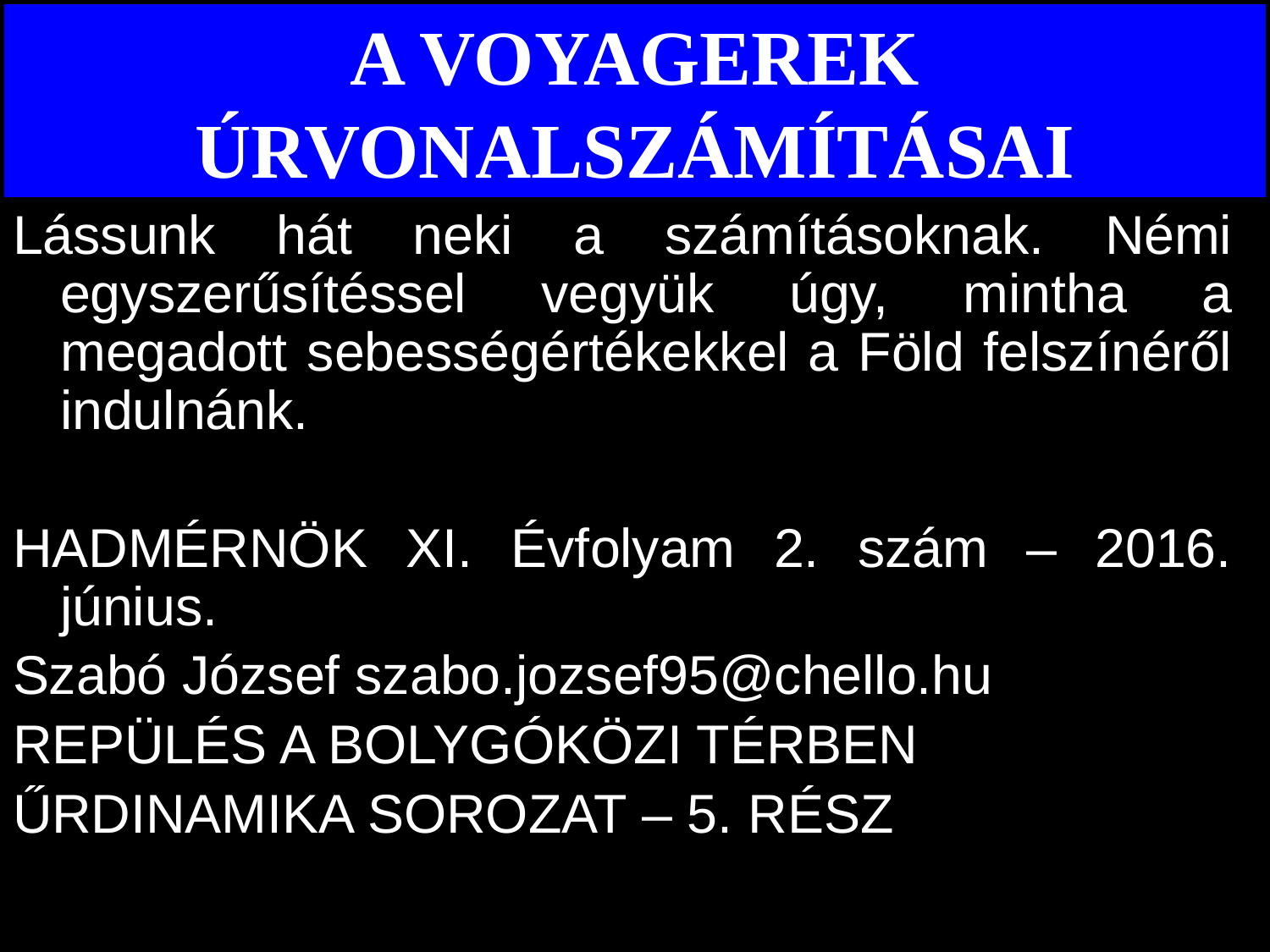

# A VOYAGEREK ÚRVONALSZÁMÍTÁSAI
Lássunk hát neki a számításoknak. Némi egyszerűsítéssel vegyük úgy, mintha a megadott sebességértékekkel a Föld felszínéről indulnánk.

HADMÉRNÖK XI. Évfolyam 2. szám – 2016. június.
Szabó József szabo.jozsef95@chello.hu
REPÜLÉS A BOLYGÓKÖZI TÉRBEN
ŰRDINAMIKA SOROZAT – 5. RÉSZ